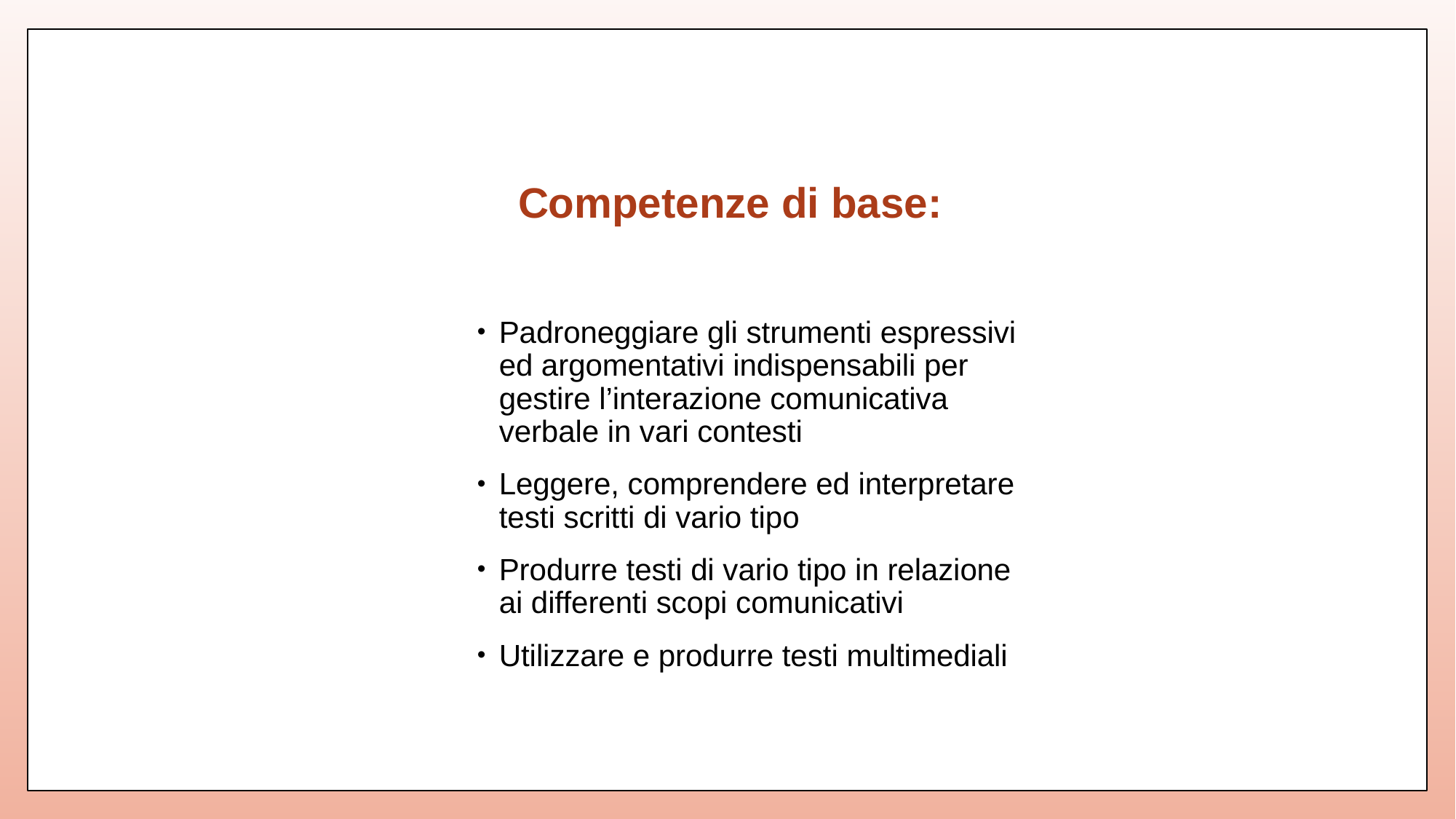

Competenze di base:
Padroneggiare gli strumenti espressivi ed argomentativi indispensabili per gestire l’interazione comunicativa verbale in vari contesti
Leggere, comprendere ed interpretare testi scritti di vario tipo
Produrre testi di vario tipo in relazione ai differenti scopi comunicativi
Utilizzare e produrre testi multimediali